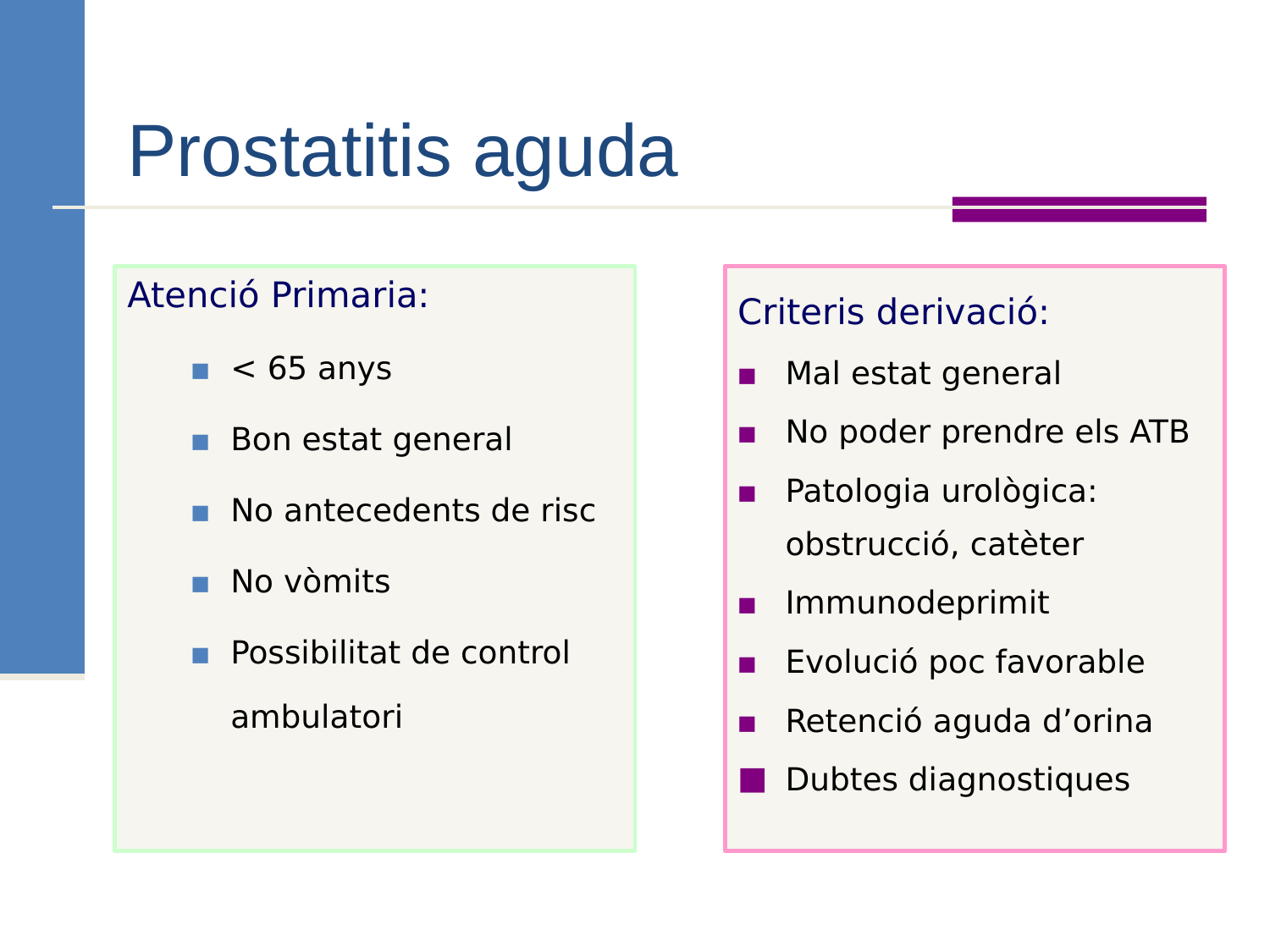

Prostatitis aguda
Atenció Primaria:
< 65 anys
Bon estat general
No antecedents de risc
No vòmits
Possibilitat de control ambulatori
Criteris derivació:
Mal estat general
No poder prendre els ATB
Patologia urològica: obstrucció, catèter
Immunodeprimit
Evolució poc favorable
Retenció aguda d’orina
Dubtes diagnostiques